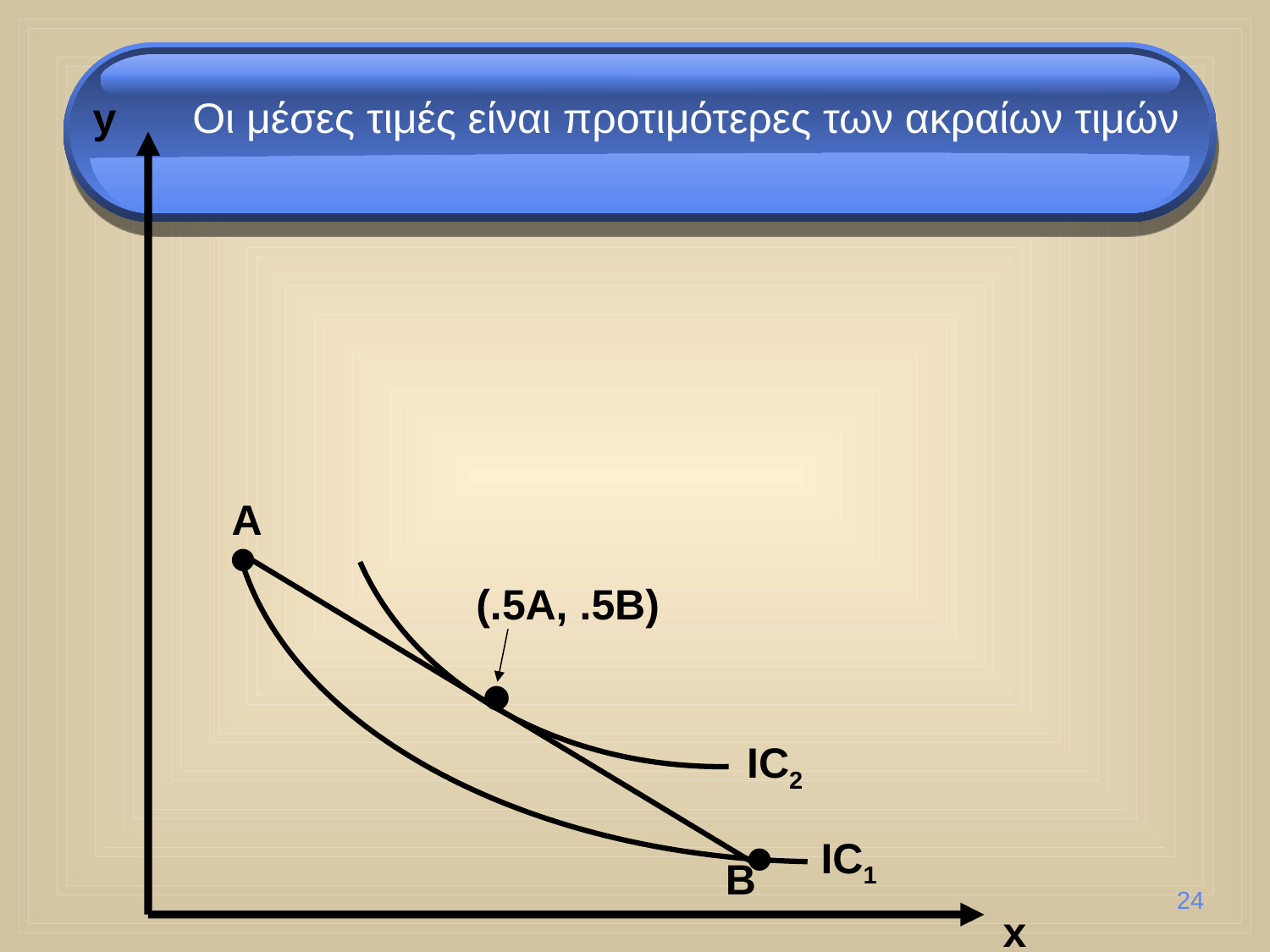

y
Οι μέσες τιμές είναι προτιμότερες των ακραίων τιμών

A

•

(.5A, .5B)

•
IC2
•
IC1
B
24
x